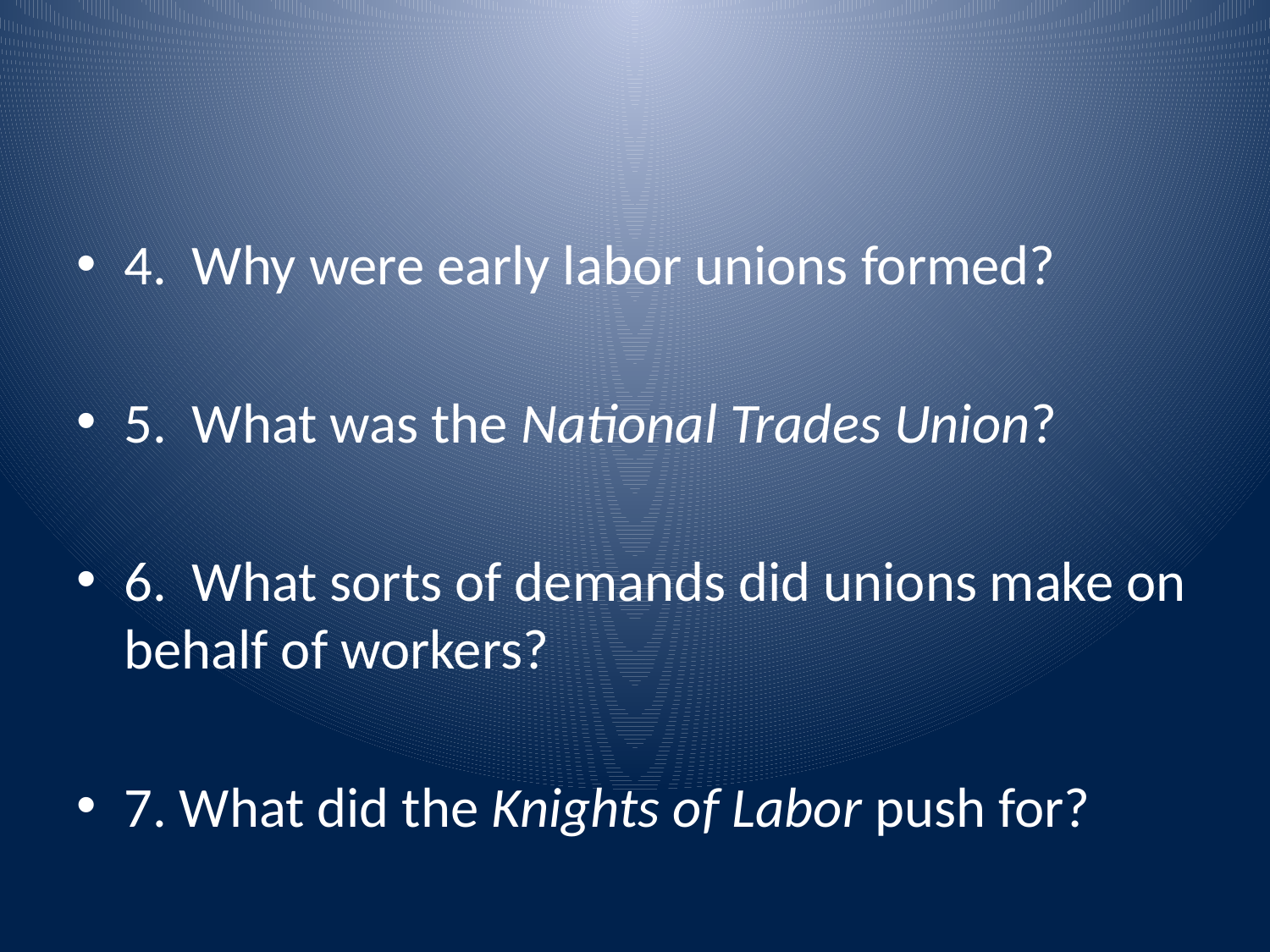

#
4.  Why were early labor unions formed?

5.  What was the National Trades Union?

6.  What sorts of demands did unions make on behalf of workers?

7. What did the Knights of Labor push for?